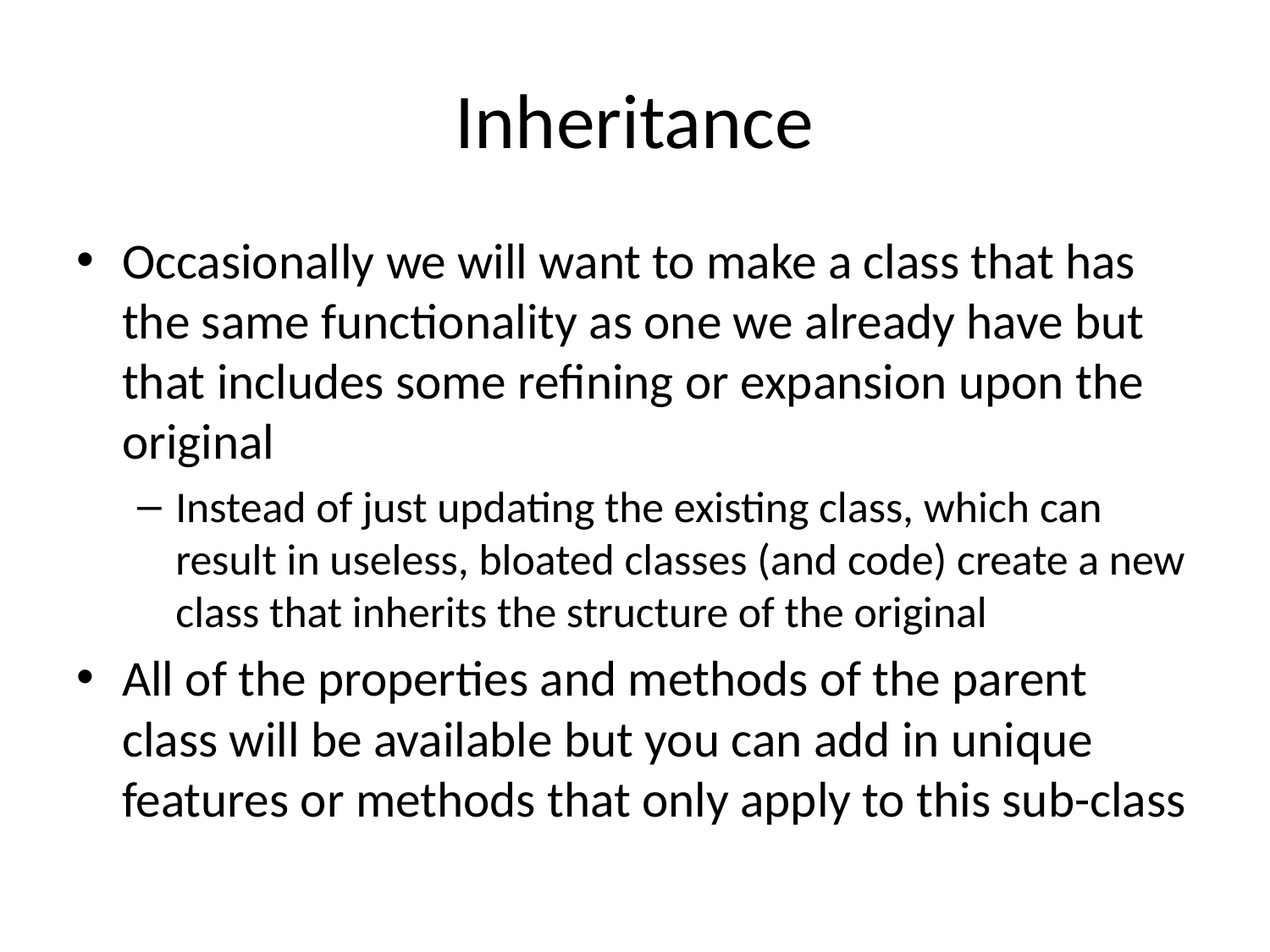

# Inheritance
Occasionally we will want to make a class that has the same functionality as one we already have but that includes some refining or expansion upon the original
Instead of just updating the existing class, which can result in useless, bloated classes (and code) create a new class that inherits the structure of the original
All of the properties and methods of the parent class will be available but you can add in unique features or methods that only apply to this sub-class